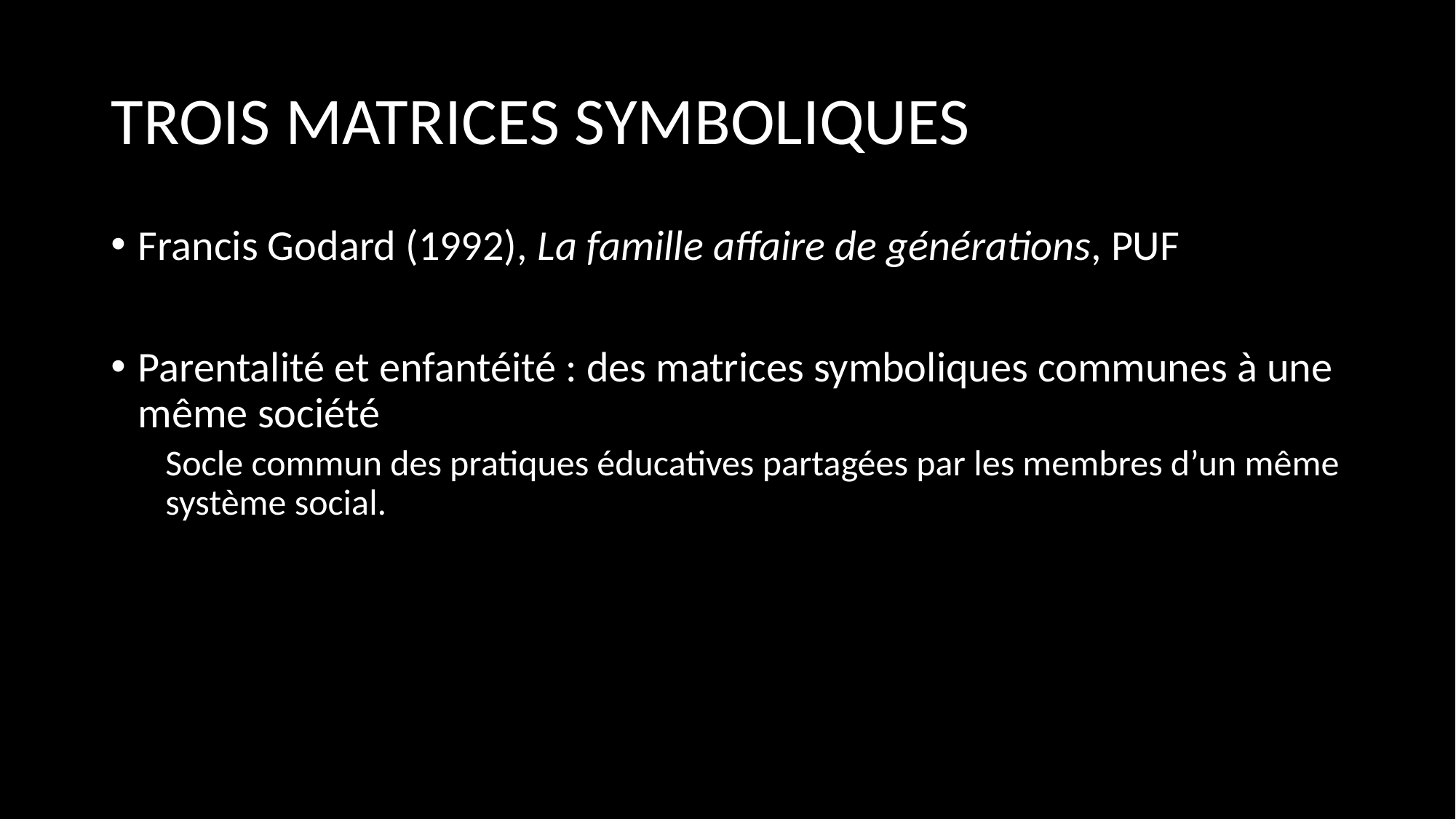

# TROIS MATRICES SYMBOLIQUES
Francis Godard (1992), La famille affaire de générations, PUF

Parentalité et enfantéité : des matrices symboliques communes à une même société
Socle commun des pratiques éducatives partagées par les membres d’un même système social.